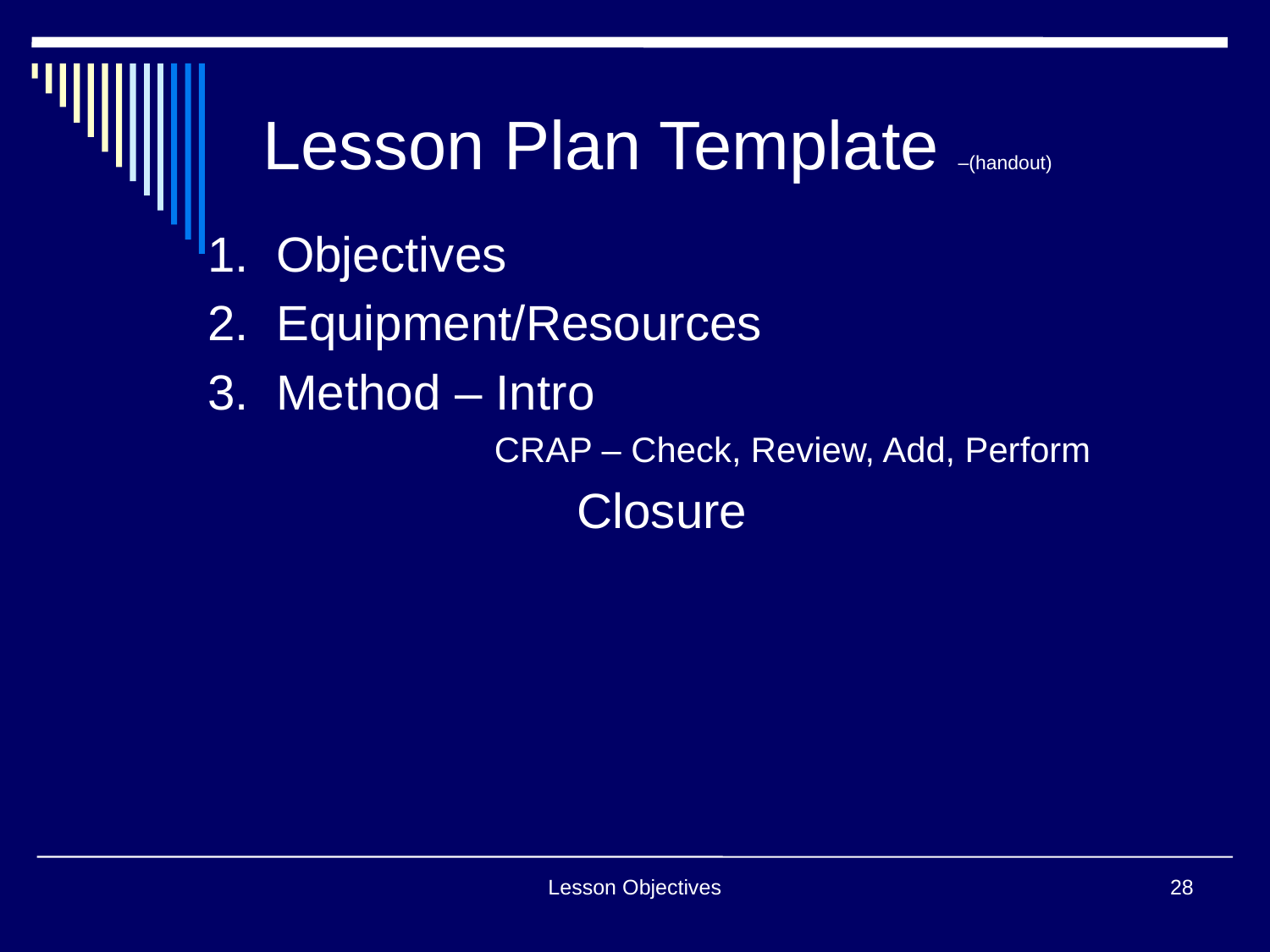

# Lesson Plan Template –(handout)
1.  Objectives
2.  Equipment/Resources
3.  Method – Intro
     CRAP – Check, Review, Add, Perform
			   Closure

Lesson Objectives
28